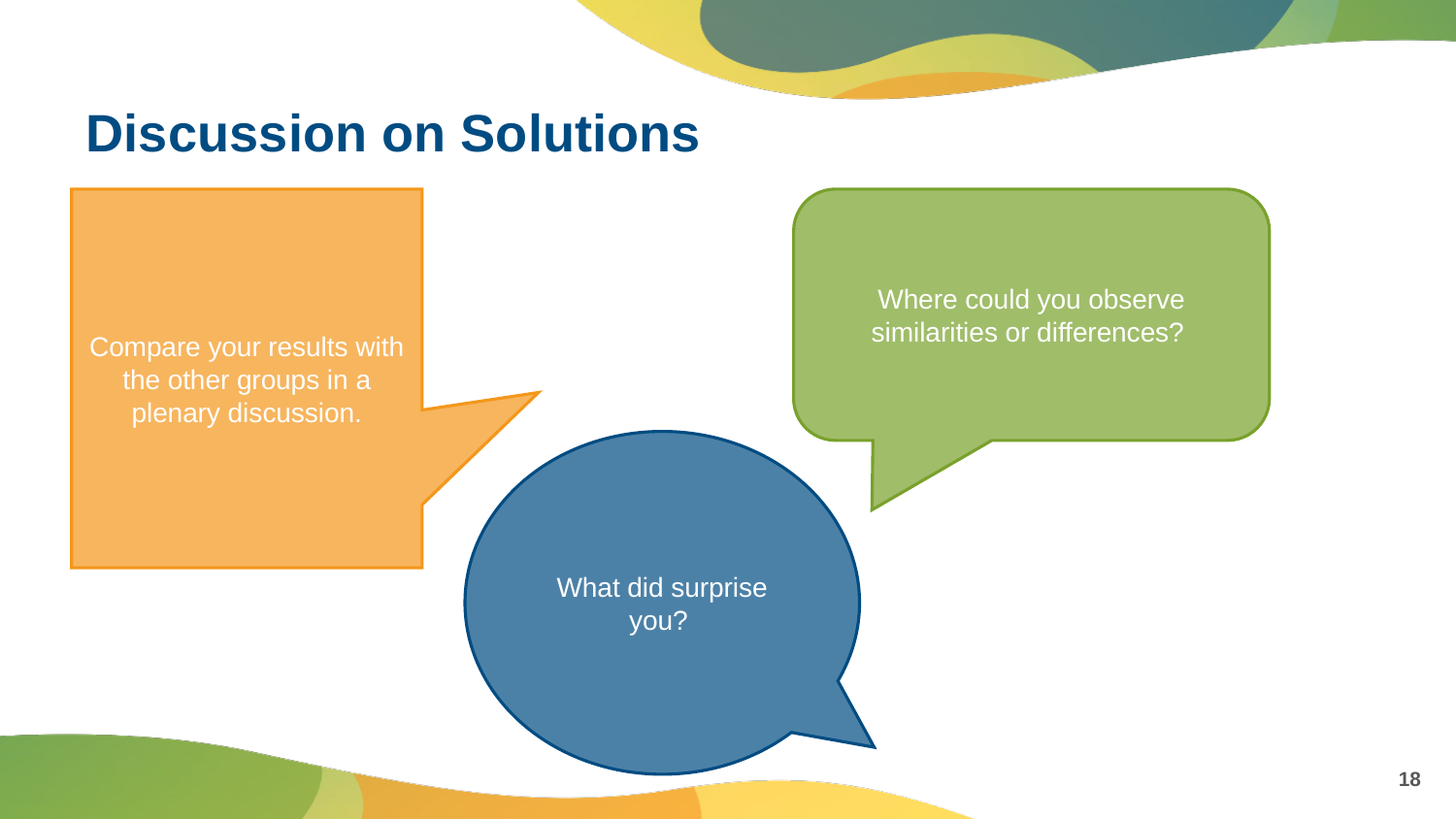

# Discussion on Solutions
Compare your results with the other groups in a plenary discussion.
Where could you observe similarities or differences?
What did surprise you?
18